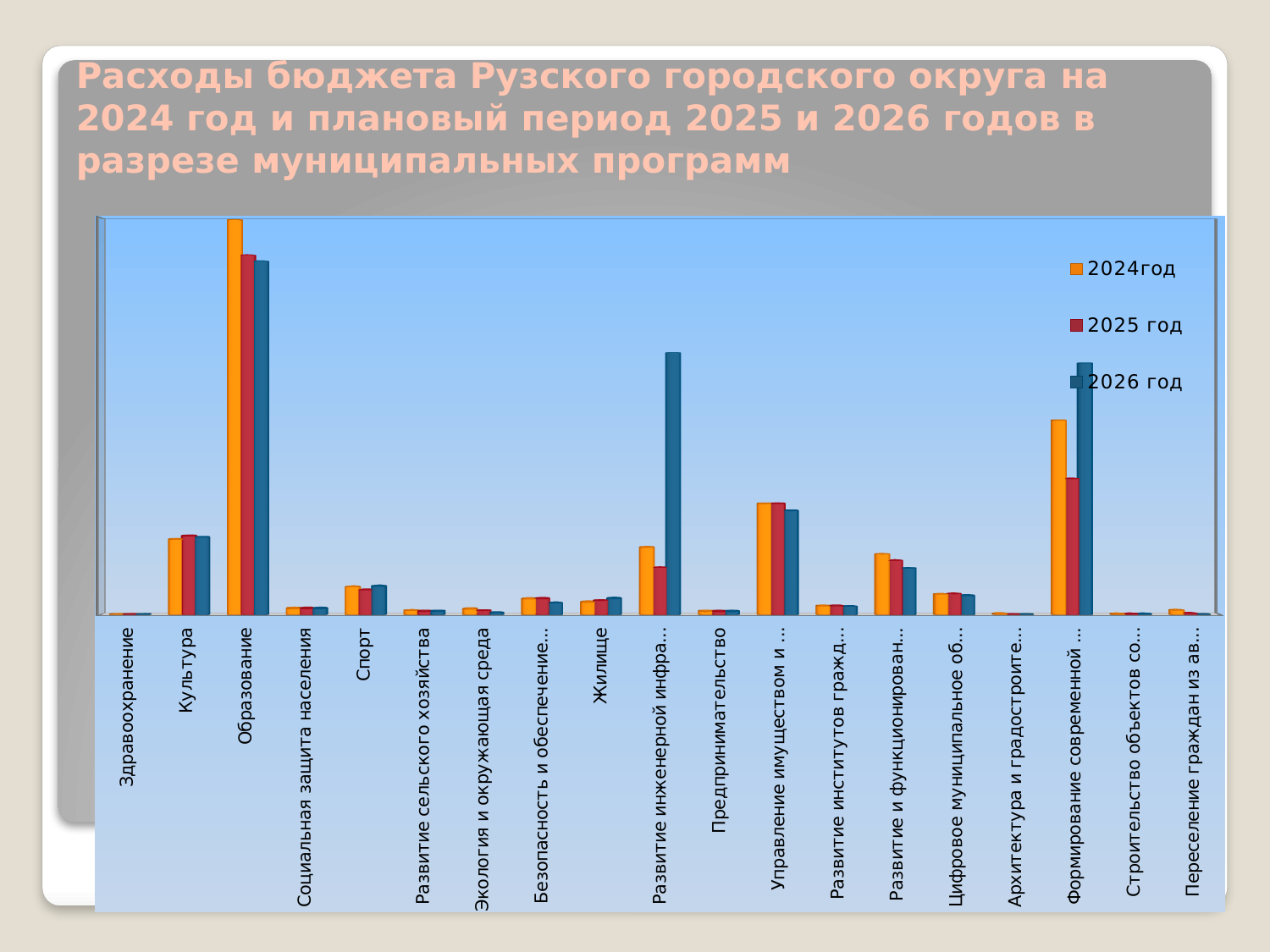

# Расходы бюджета Рузского городского округа на 2024 год и плановый период 2025 и 2026 годов в разрезе муниципальных программ

[unsupported chart]